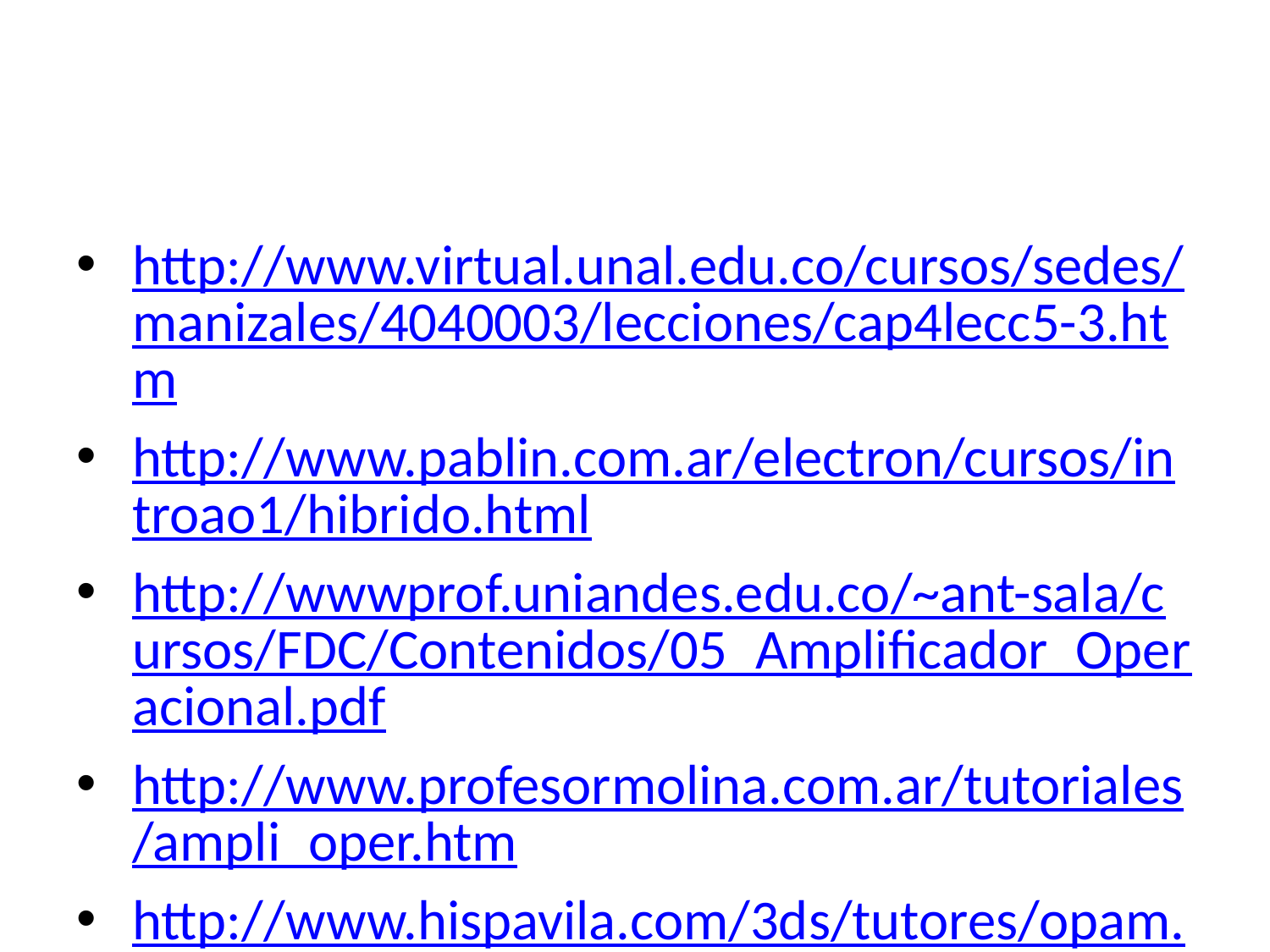

#
http://www.virtual.unal.edu.co/cursos/sedes/manizales/4040003/lecciones/cap4lecc5-3.htm
http://www.pablin.com.ar/electron/cursos/introao1/hibrido.html
http://wwwprof.uniandes.edu.co/~ant-sala/cursos/FDC/Contenidos/05_Amplificador_Operacional.pdf
http://www.profesormolina.com.ar/tutoriales/ampli_oper.htm
http://www.hispavila.com/3ds/tutores/opam.html
http://www.hispavila.com/3ds/tutores/opam.html